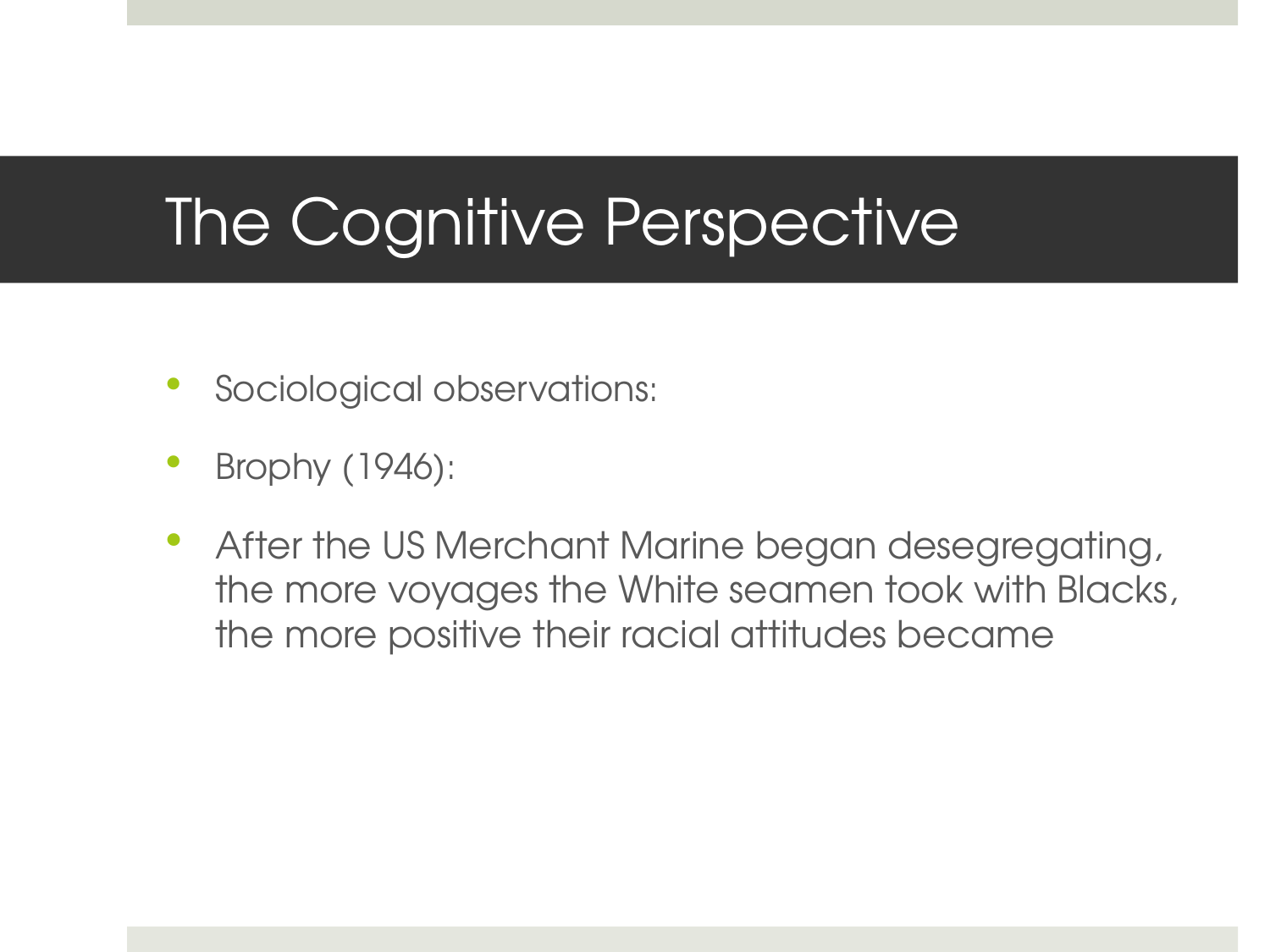

# The Cognitive Perspective
Sociological observations:
Brophy (1946):
After the US Merchant Marine began desegregating, the more voyages the White seamen took with Blacks, the more positive their racial attitudes became